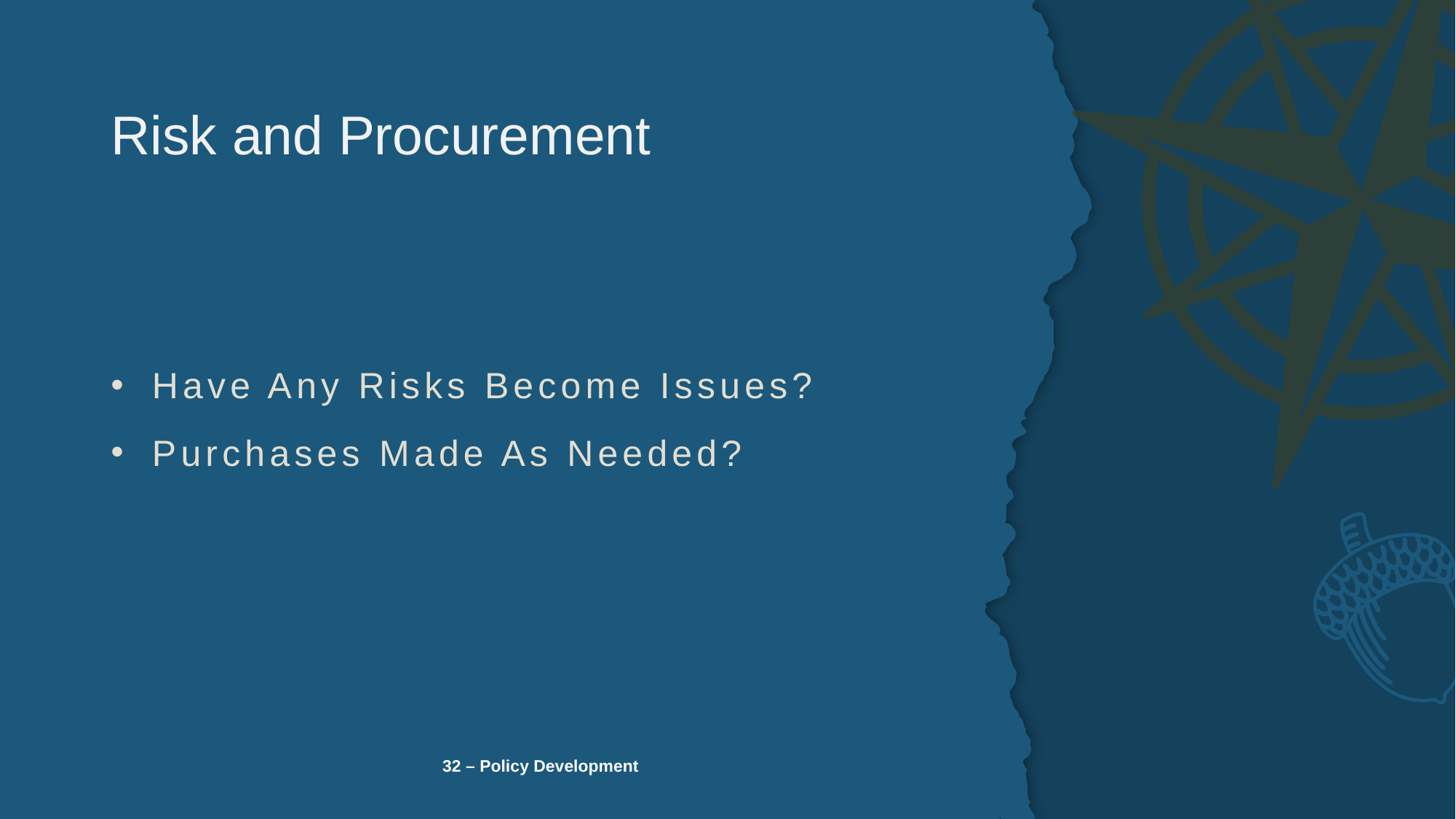

# Risk and Procurement
Have Any Risks Become Issues?
Purchases Made As Needed?
32 – Policy Development